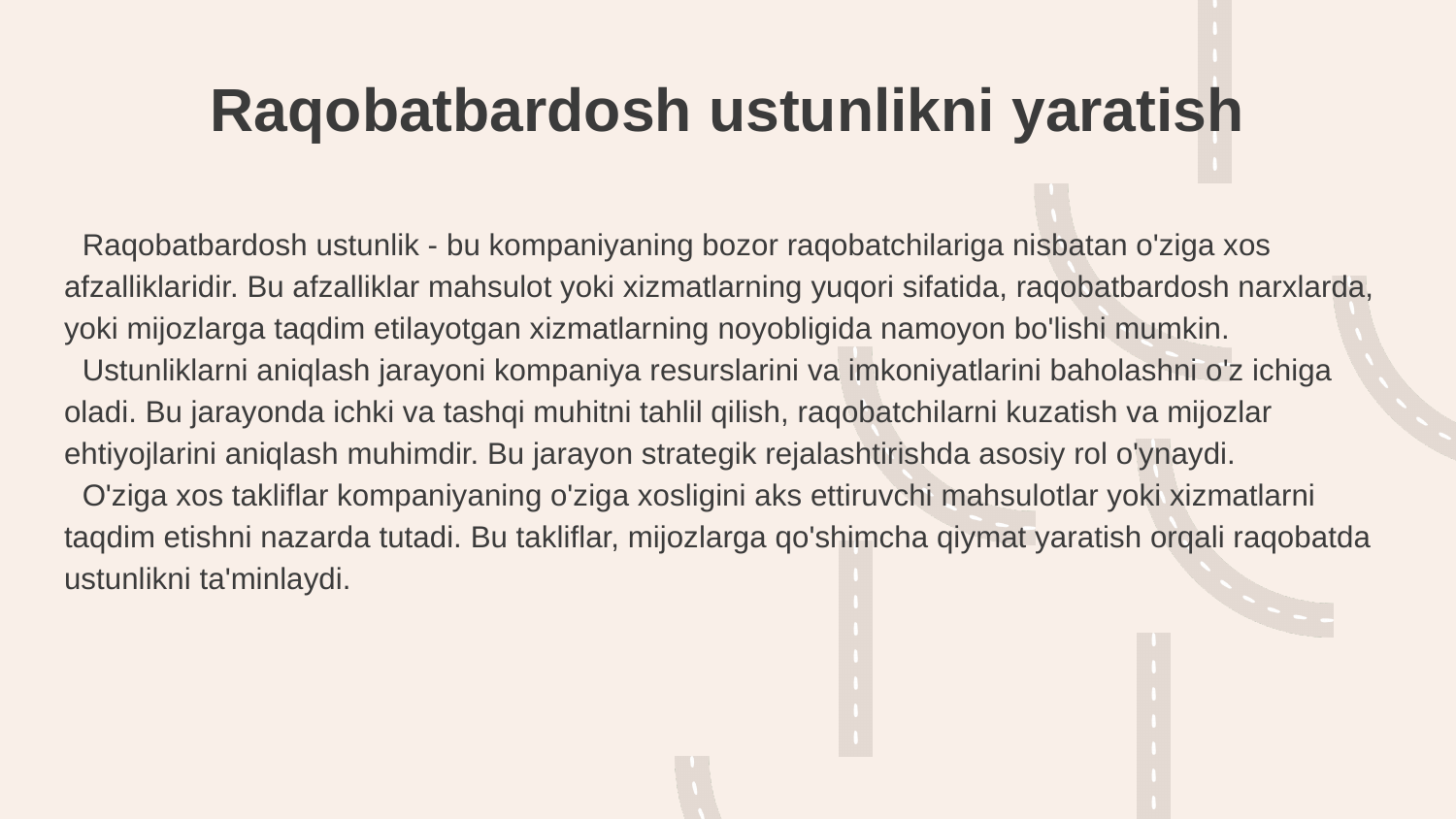

# Raqobatbardosh ustunlikni yaratish
Raqobatbardosh ustunlik - bu kompaniyaning bozor raqobatchilariga nisbatan o'ziga xos afzalliklaridir. Bu afzalliklar mahsulot yoki xizmatlarning yuqori sifatida, raqobatbardosh narxlarda, yoki mijozlarga taqdim etilayotgan xizmatlarning noyobligida namoyon bo'lishi mumkin.
Ustunliklarni aniqlash jarayoni kompaniya resurslarini va imkoniyatlarini baholashni o'z ichiga oladi. Bu jarayonda ichki va tashqi muhitni tahlil qilish, raqobatchilarni kuzatish va mijozlar ehtiyojlarini aniqlash muhimdir. Bu jarayon strategik rejalashtirishda asosiy rol o'ynaydi.
O'ziga xos takliflar kompaniyaning o'ziga xosligini aks ettiruvchi mahsulotlar yoki xizmatlarni taqdim etishni nazarda tutadi. Bu takliflar, mijozlarga qo'shimcha qiymat yaratish orqali raqobatda ustunlikni ta'minlaydi.